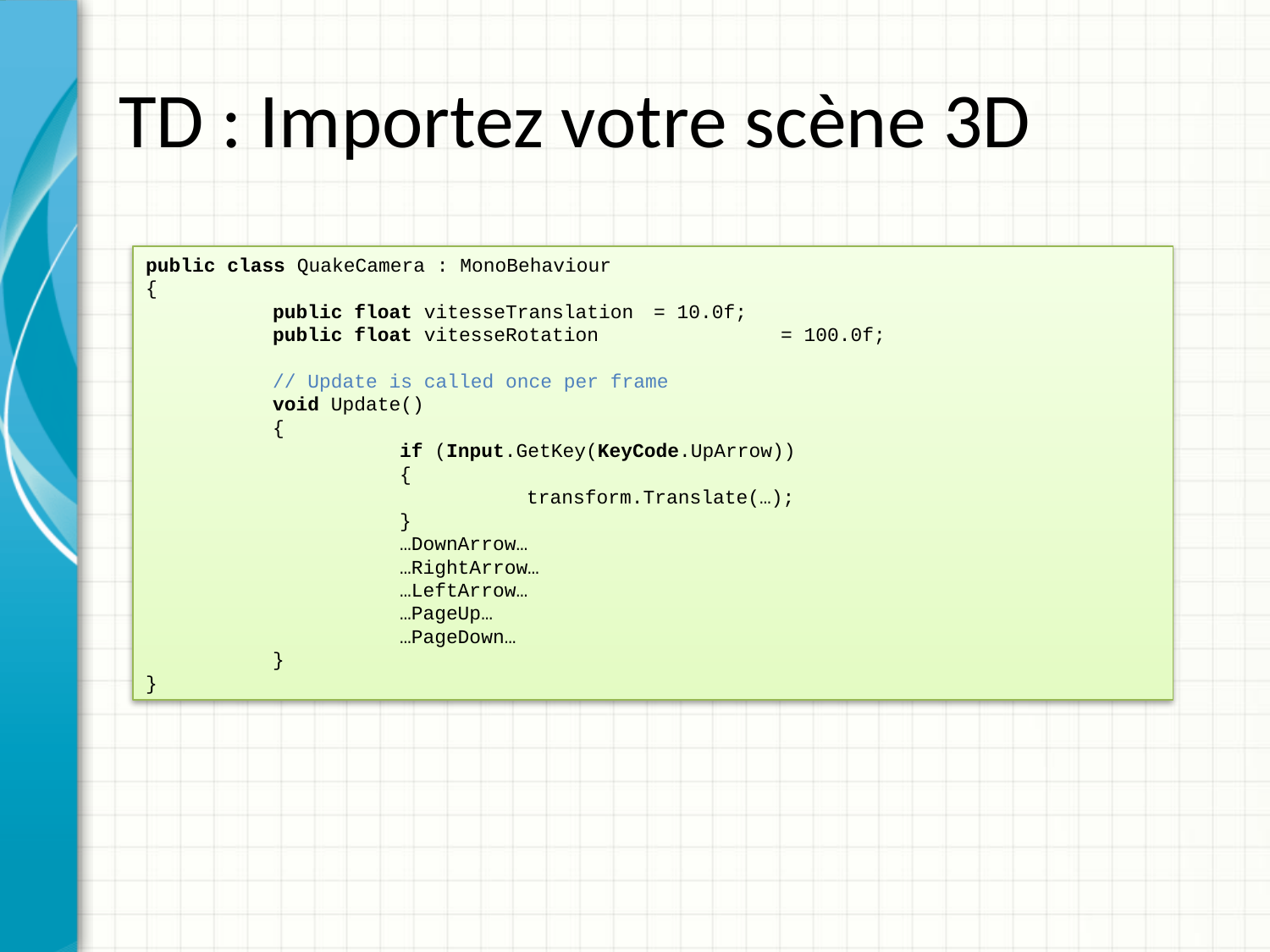

# TD : Importez votre scène 3D
public class QuakeCamera : MonoBehaviour
{
	public float vitesseTranslation 	= 10.0f;
	public float vitesseRotation 		= 100.0f;

	// Update is called once per frame
	void Update()
	{
		if (Input.GetKey(KeyCode.UpArrow))
		{
			transform.Translate(…);
		}
		…DownArrow…
		…RightArrow…
		…LeftArrow…
		…PageUp…
		…PageDown…
	}
}